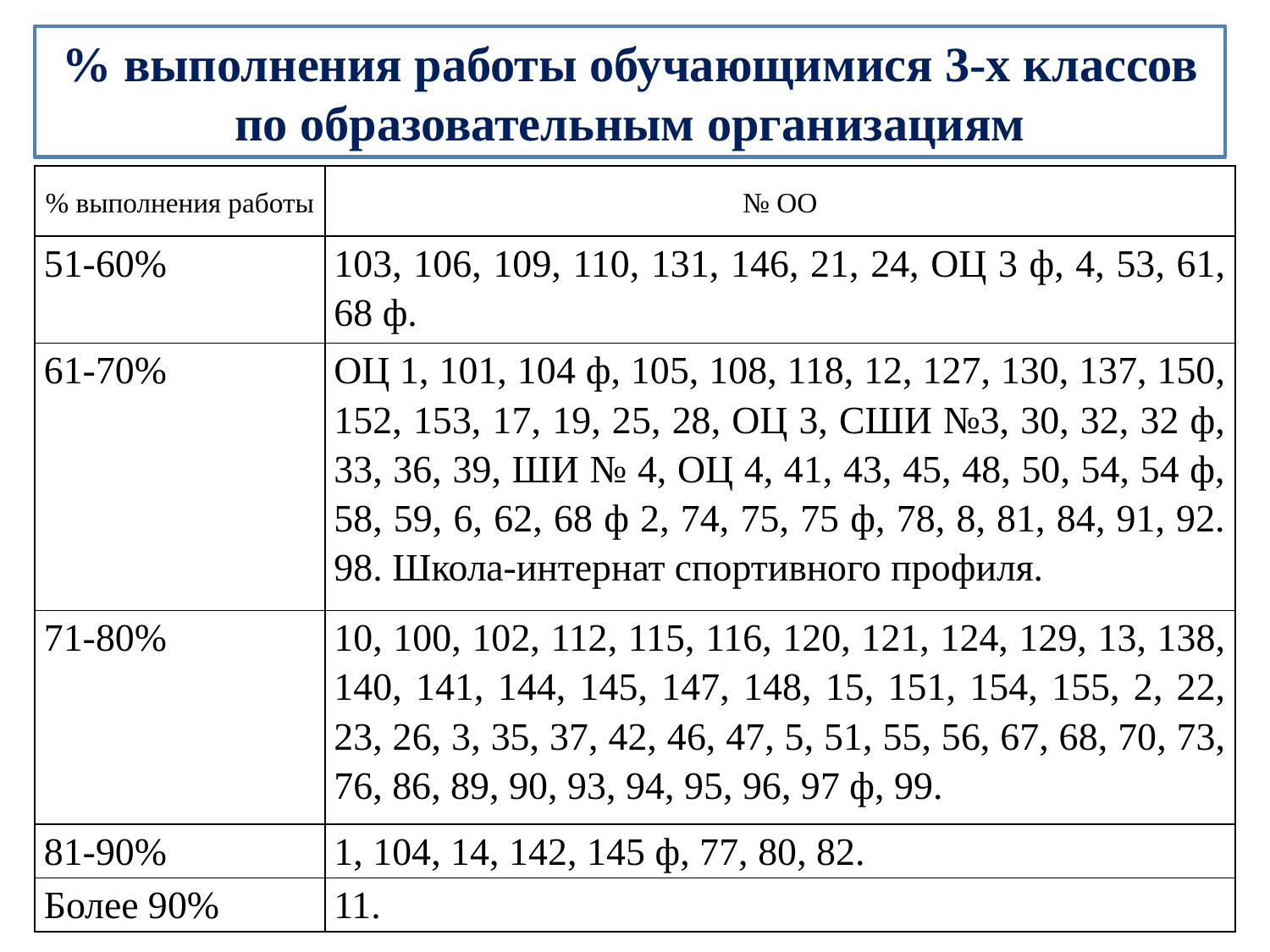

% выполнения работы обучающимися 3-х классов по образовательным организациям
| % выполнения работы | № ОО |
| --- | --- |
| 51-60% | 103, 106, 109, 110, 131, 146, 21, 24, ОЦ 3 ф, 4, 53, 61, 68 ф. |
| 61-70% | ОЦ 1, 101, 104 ф, 105, 108, 118, 12, 127, 130, 137, 150, 152, 153, 17, 19, 25, 28, ОЦ 3, СШИ №3, 30, 32, 32 ф, 33, 36, 39, ШИ № 4, ОЦ 4, 41, 43, 45, 48, 50, 54, 54 ф, 58, 59, 6, 62, 68 ф 2, 74, 75, 75 ф, 78, 8, 81, 84, 91, 92. 98. Школа-интернат спортивного профиля. |
| 71-80% | 10, 100, 102, 112, 115, 116, 120, 121, 124, 129, 13, 138, 140, 141, 144, 145, 147, 148, 15, 151, 154, 155, 2, 22, 23, 26, 3, 35, 37, 42, 46, 47, 5, 51, 55, 56, 67, 68, 70, 73, 76, 86, 89, 90, 93, 94, 95, 96, 97 ф, 99. |
| 81-90% | 1, 104, 14, 142, 145 ф, 77, 80, 82. |
| Более 90% | 11. |